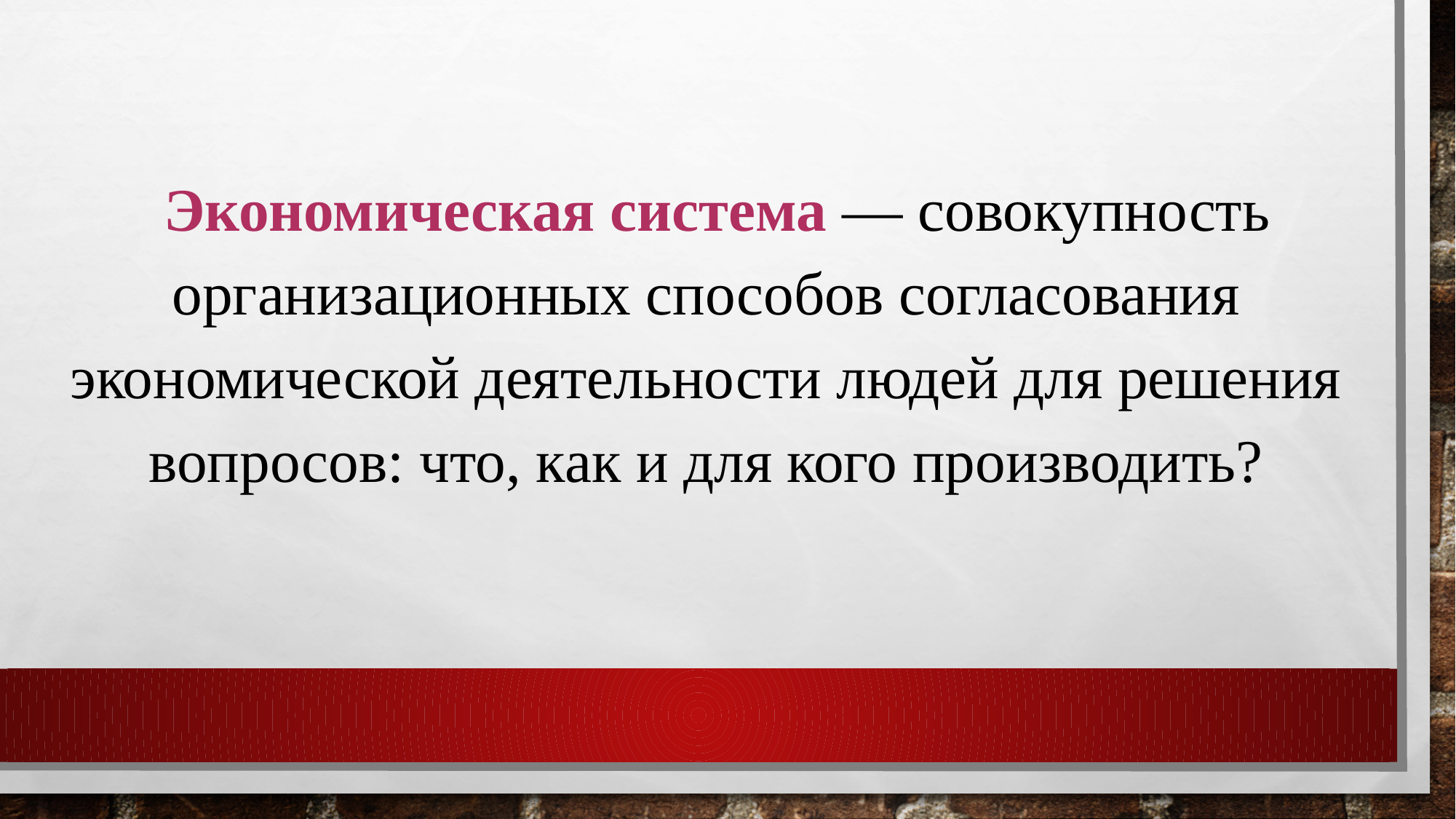

Экономическая система — совокупность организационных способов согласования экономической деятельности людей для решения вопросов: что, как и для кого производить?